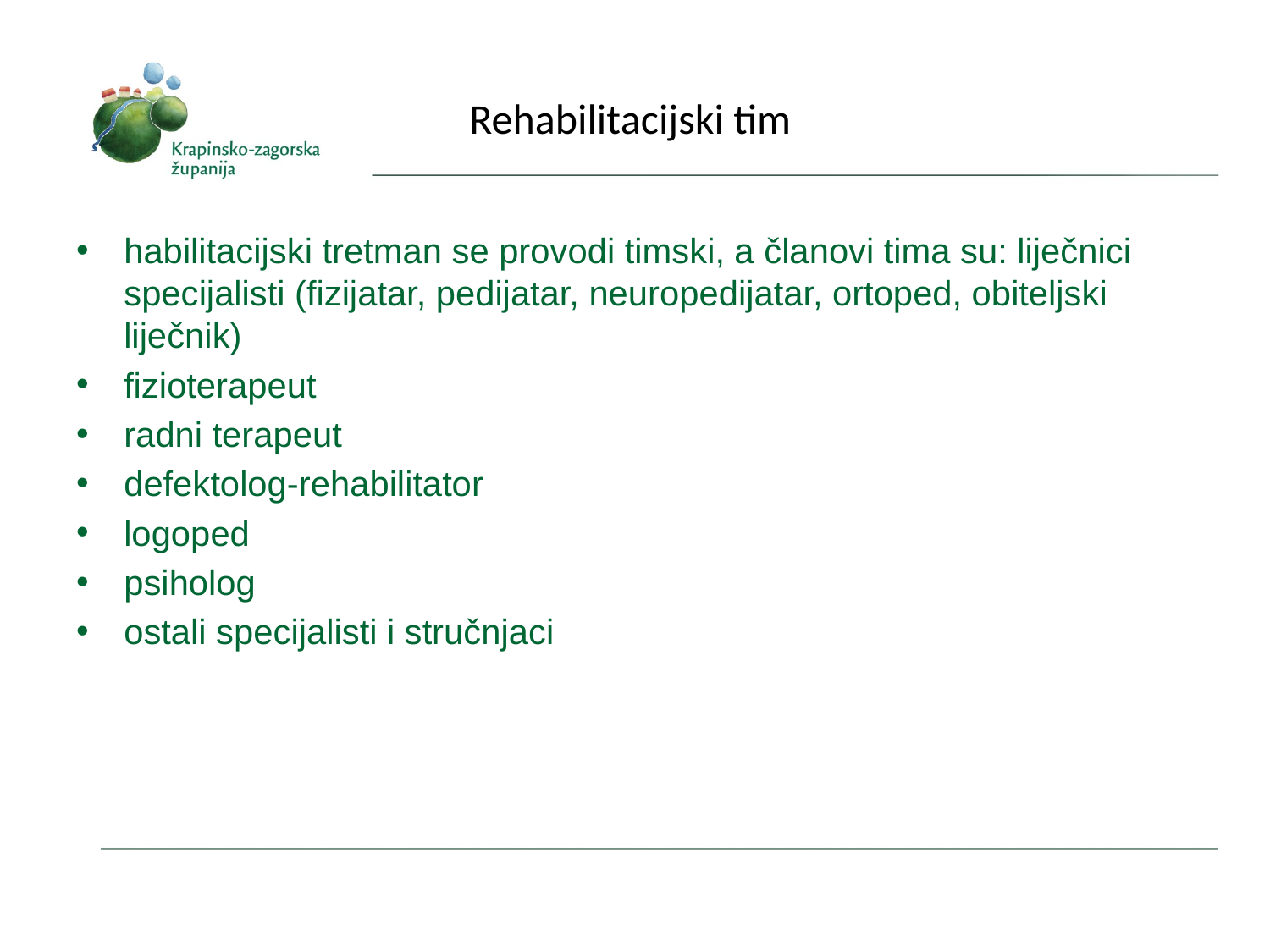

# Rehabilitacijski tim
habilitacijski tretman se provodi timski, a članovi tima su: liječnici specijalisti (fizijatar, pedijatar, neuropedijatar, ortoped, obiteljski liječnik)
fizioterapeut
radni terapeut
defektolog-rehabilitator
logoped
psiholog
ostali specijalisti i stručnjaci